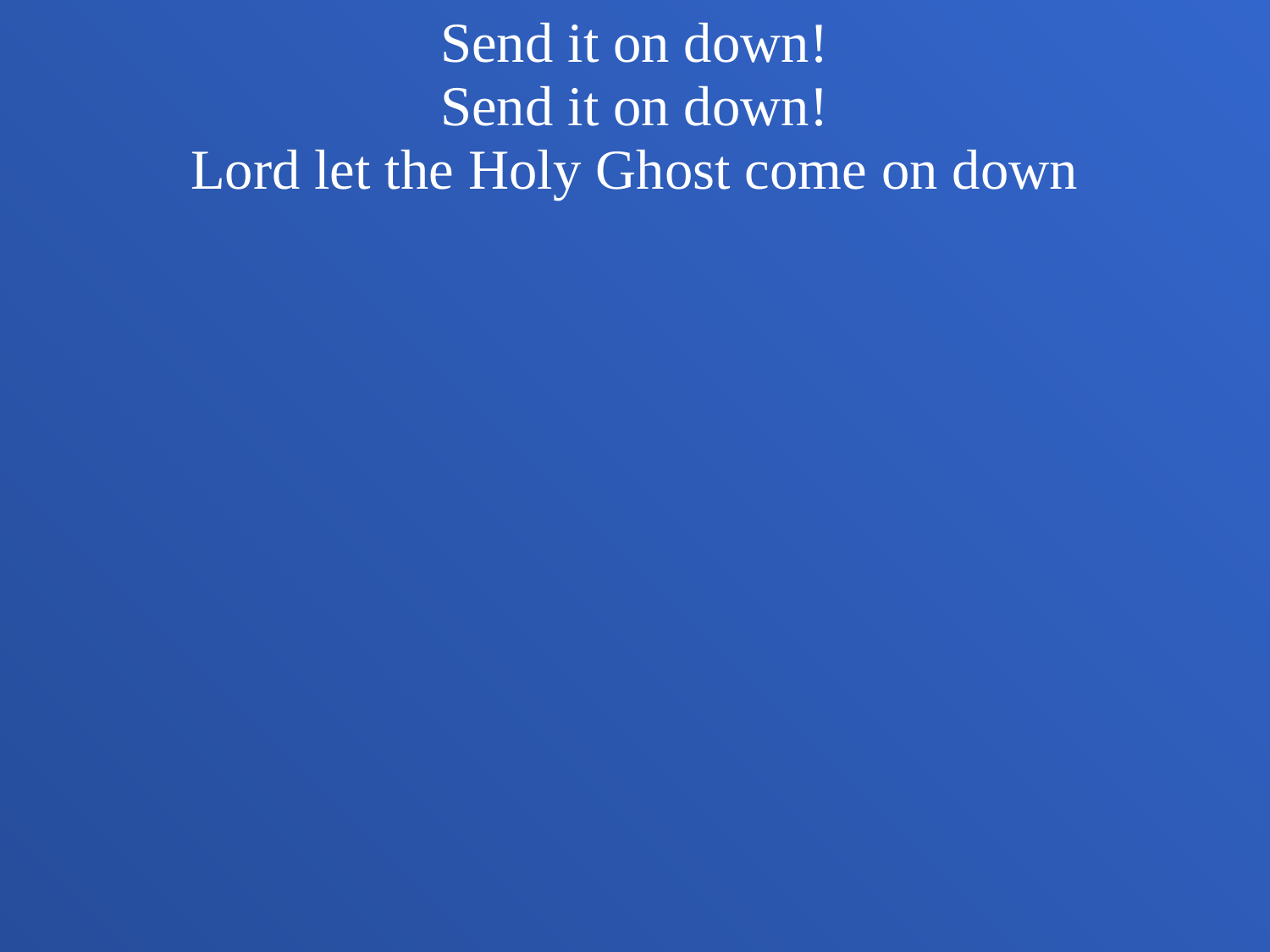

Send it on down!
Send it on down!
Lord let the Holy Ghost come on down